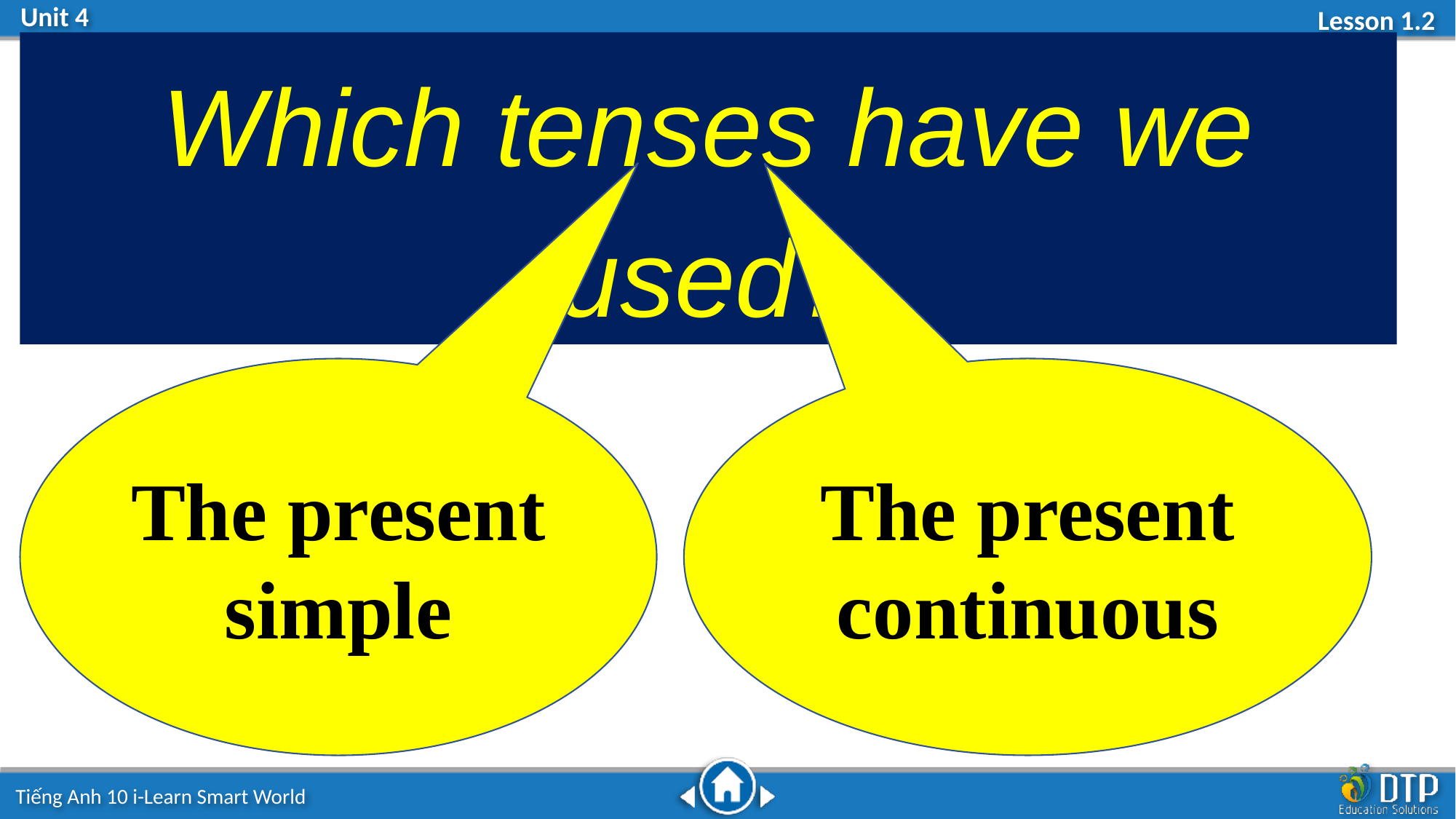

Which tenses have we used?
The present simple
The present continuous